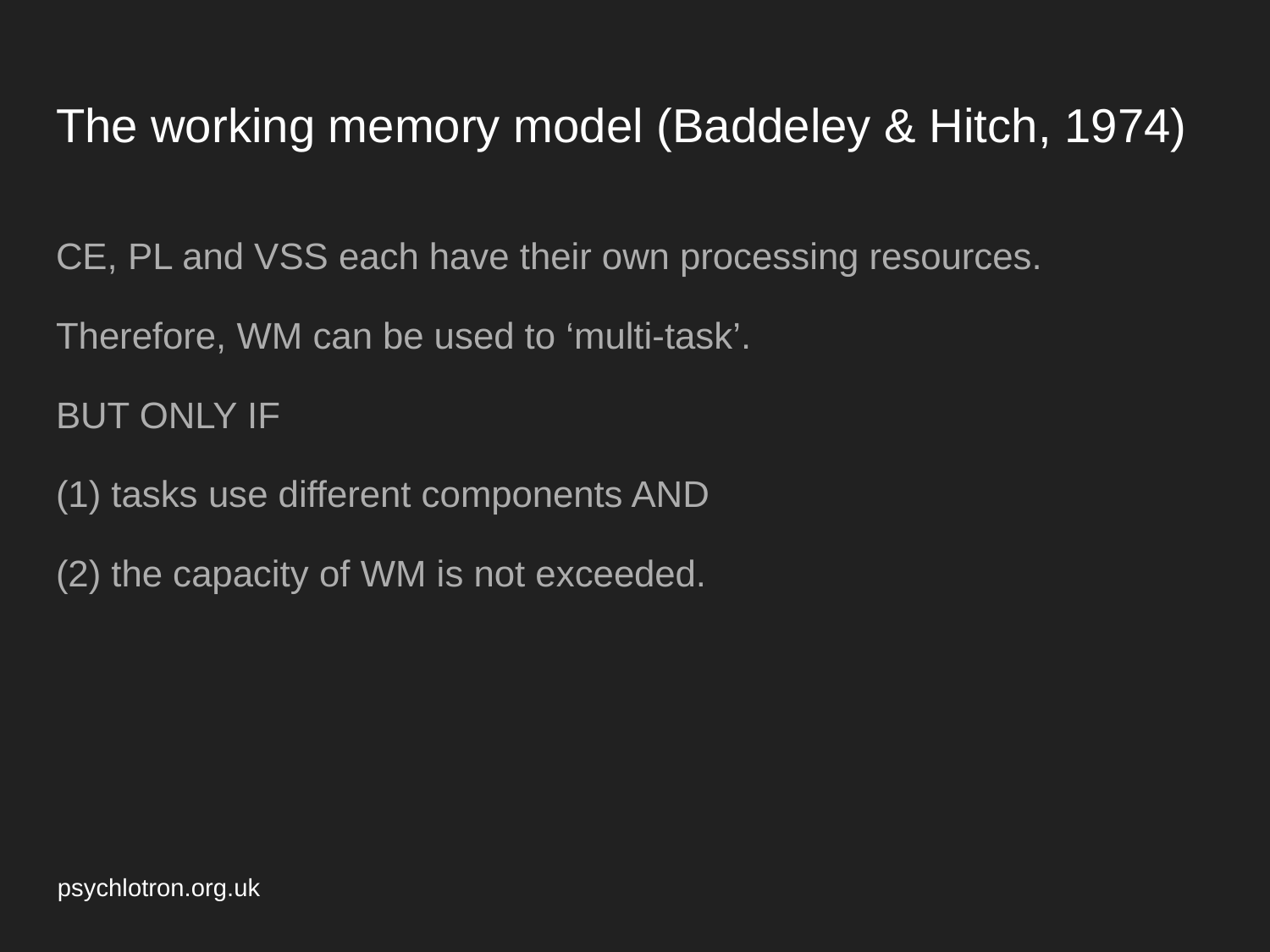

# The working memory model (Baddeley & Hitch, 1974)
CE, PL and VSS each have their own processing resources.
Therefore, WM can be used to ‘multi-task’.
BUT ONLY IF
(1) tasks use different components AND
(2) the capacity of WM is not exceeded.